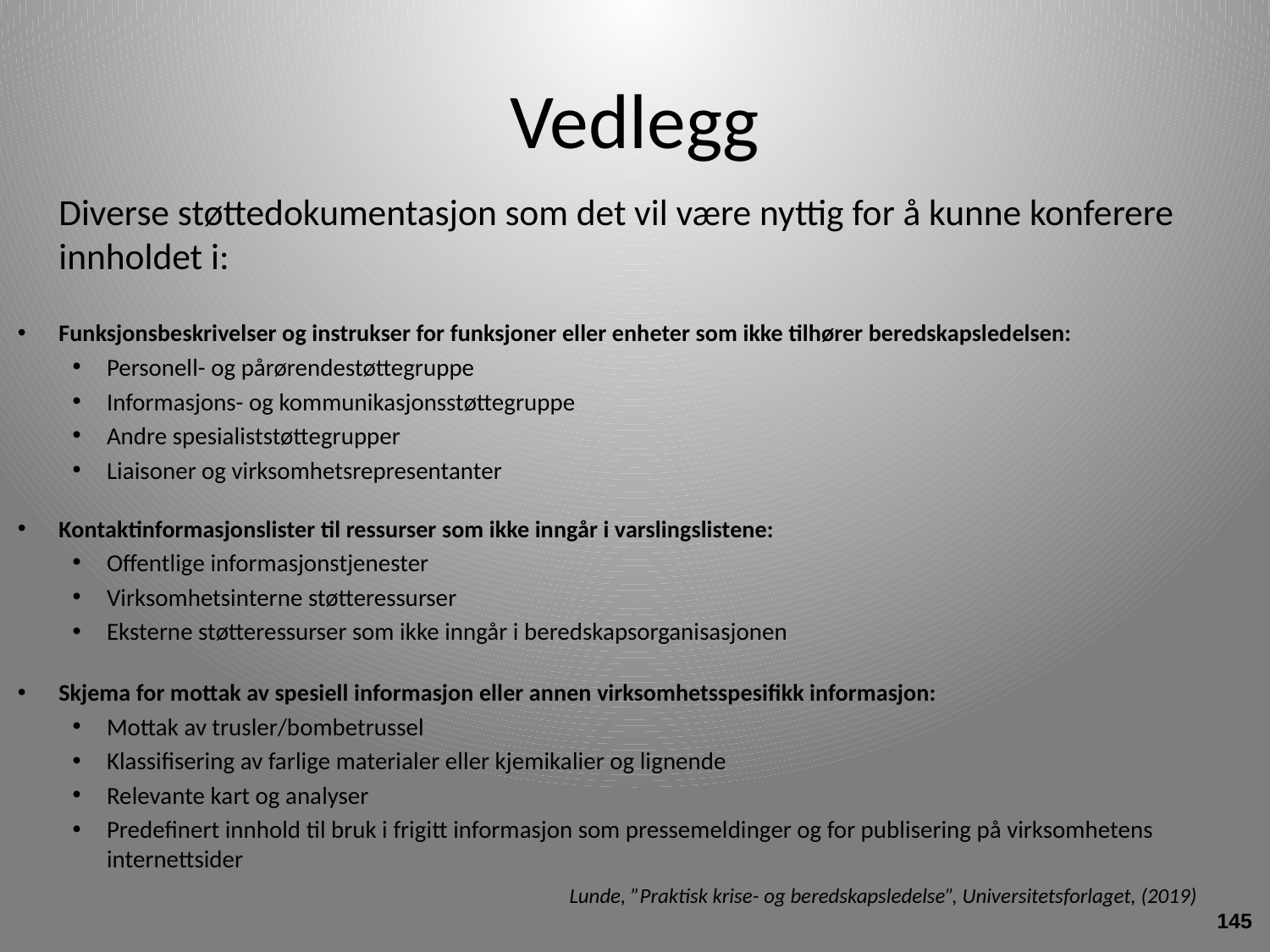

# Vedlegg
	Diverse støttedokumentasjon som det vil være nyttig for å kunne konferere innholdet i:

Funksjonsbeskrivelser og instrukser for funksjoner eller enheter som ikke tilhører beredskapsledelsen:
Personell- og pårørendestøttegruppe
Informasjons- og kommunikasjonsstøttegruppe
Andre spesialiststøttegrupper
Liaisoner og virksomhetsrepresentanter

Kontaktinformasjonslister til ressurser som ikke inngår i varslingslistene:
Offentlige informasjonstjenester
Virksomhetsinterne støtteressurser
Eksterne støtteressurser som ikke inngår i beredskapsorganisasjonen

Skjema for mottak av spesiell informasjon eller annen virksomhetsspesifikk informasjon:
Mottak av trusler/bombetrussel
Klassifisering av farlige materialer eller kjemikalier og lignende
Relevante kart og analyser
Predefinert innhold til bruk i frigitt informasjon som pressemeldinger og for publisering på virksomhetens internettsider

Lunde, ”Praktisk krise- og beredskapsledelse”, Universitetsforlaget, (2019)
145